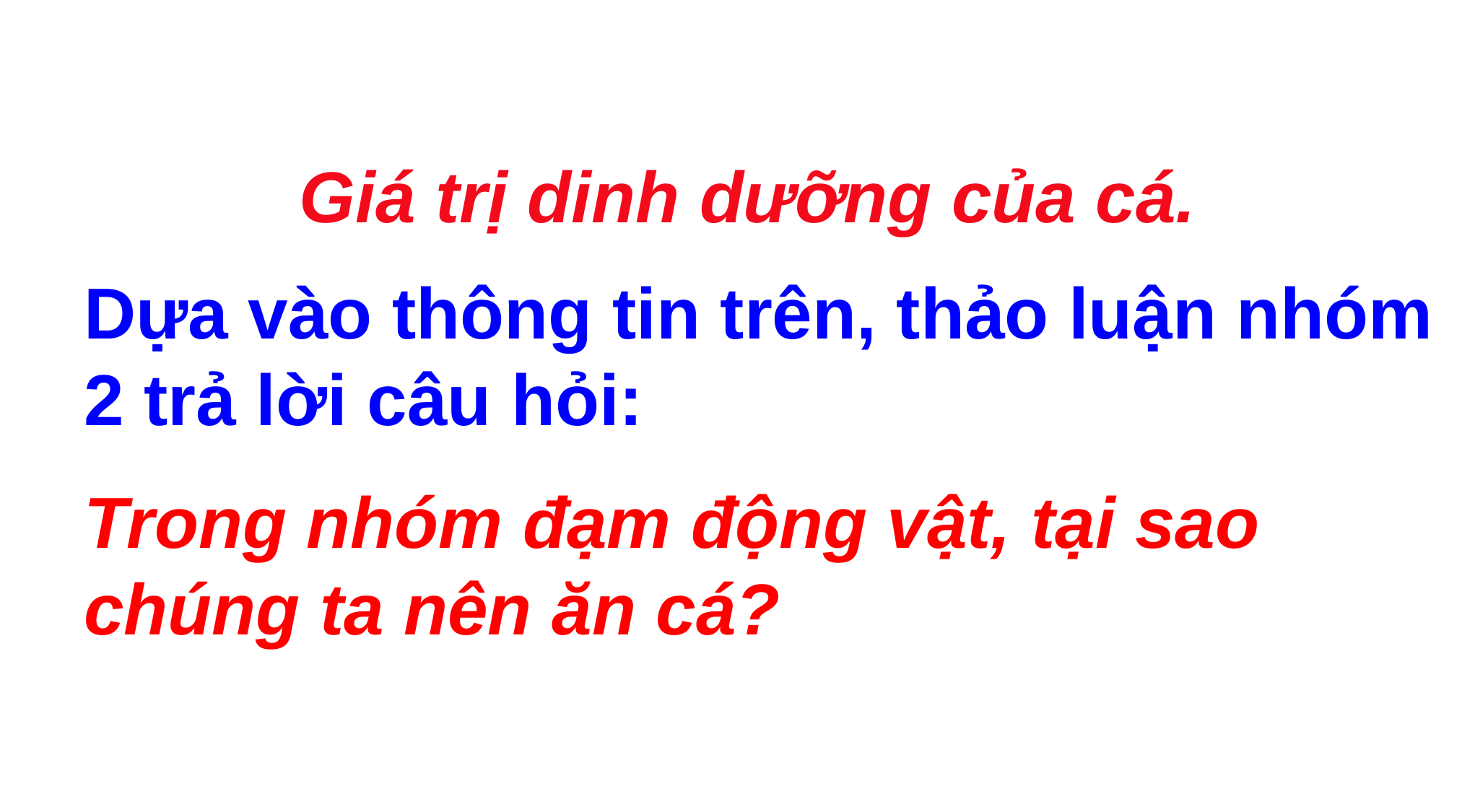

# Giá trị dinh dưỡng của cá.
Dựa vào thông tin trên, thảo luận nhóm 2 trả lời câu hỏi:
Trong nhóm đạm động vật, tại sao chúng ta nên ăn cá?